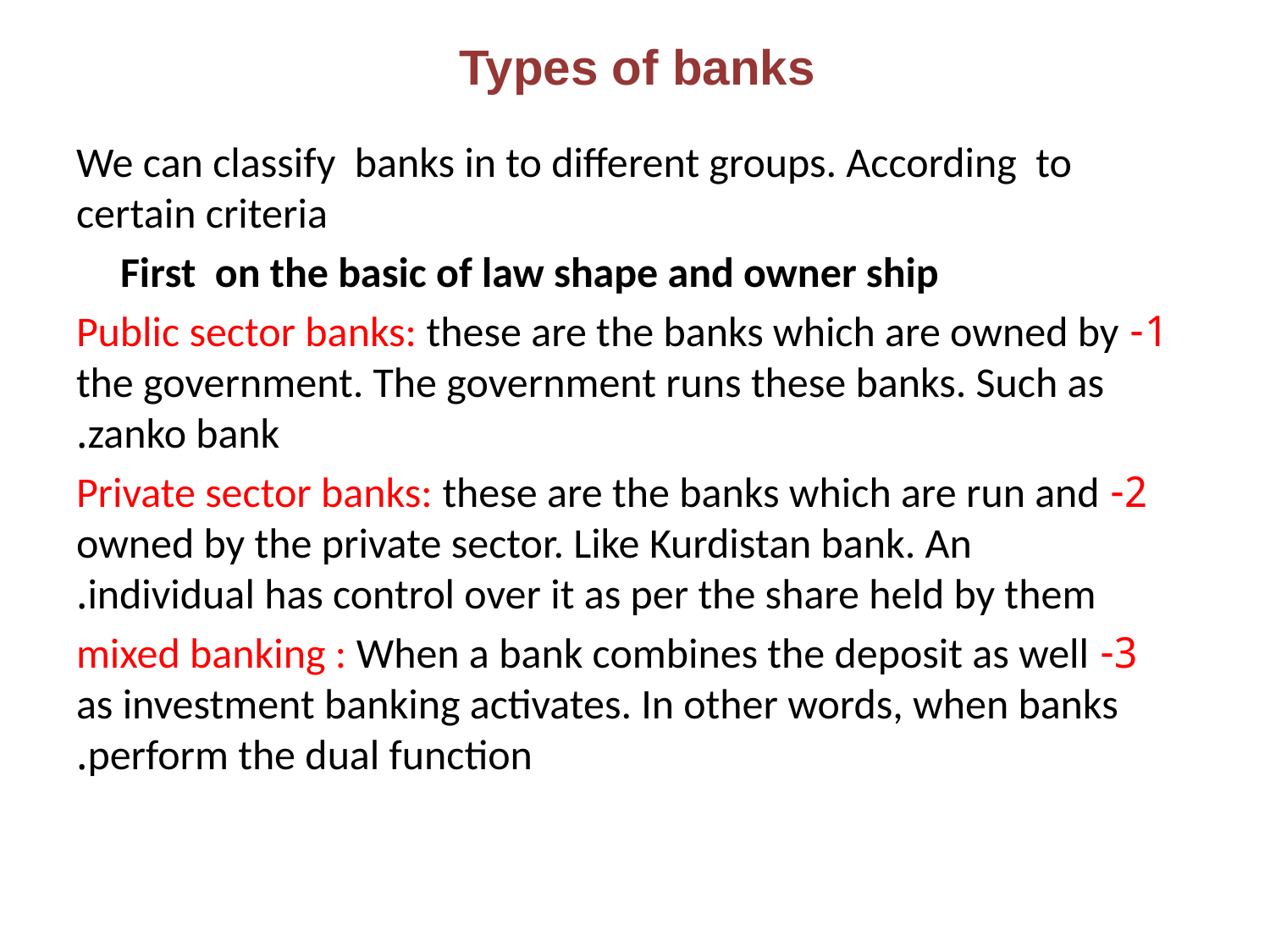

Types of banks
We can classify  banks in to different groups. According  to certain criteria
First  on the basic of law shape and owner ship
1- Public sector banks: these are the banks which are owned by the government. The government runs these banks. Such as zanko bank.
2- Private sector banks: these are the banks which are run and owned by the private sector. Like Kurdistan bank. An individual has control over it as per the share held by them.
 3- mixed banking : When a bank combines the deposit as well as investment banking activates. In other words, when banks perform the dual function.